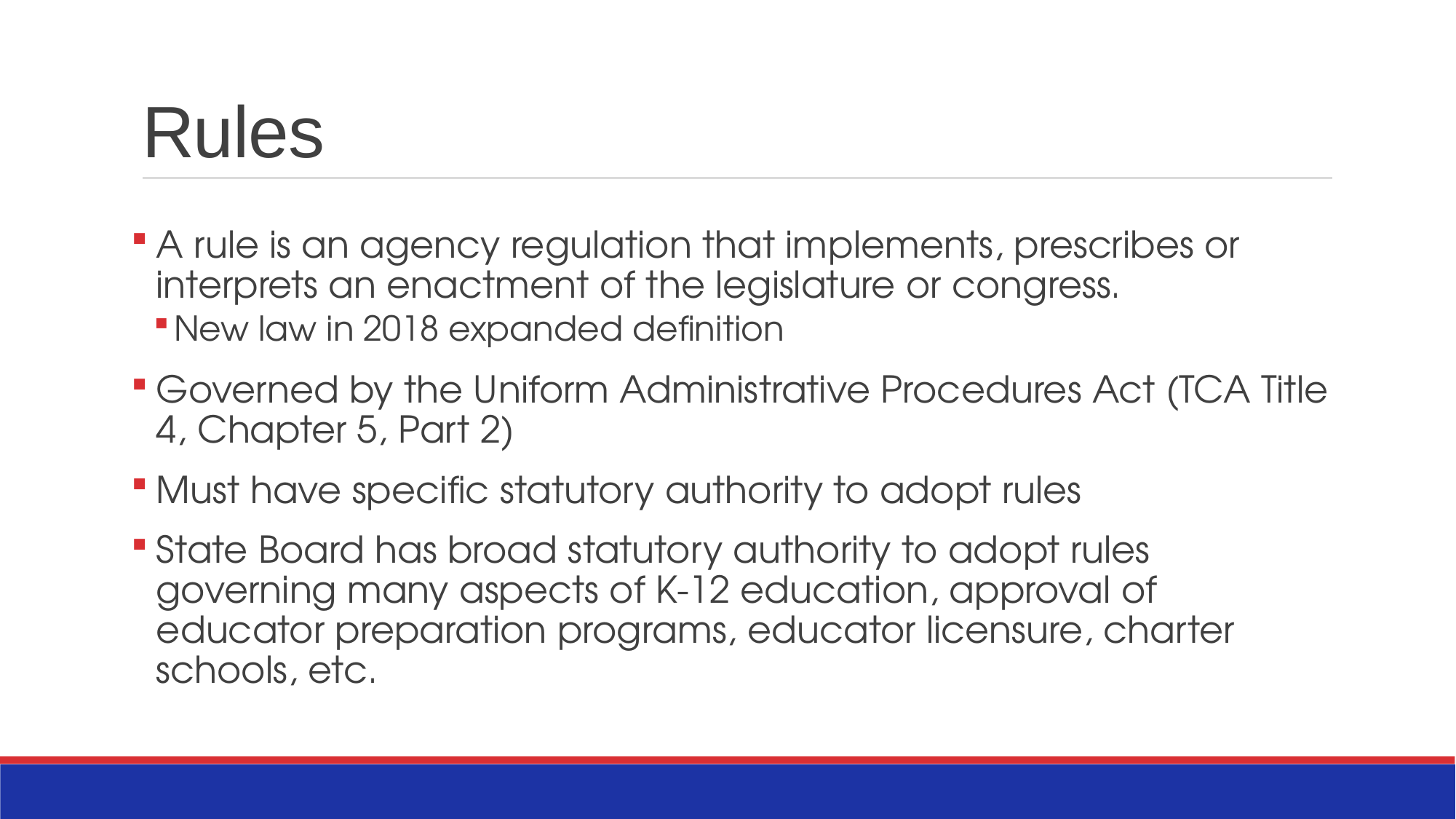

# Rules
A rule is an agency regulation that implements, prescribes or interprets an enactment of the legislature or congress.
New law in 2018 expanded definition
Governed by the Uniform Administrative Procedures Act (TCA Title 4, Chapter 5, Part 2)
Must have specific statutory authority to adopt rules
State Board has broad statutory authority to adopt rules governing many aspects of K-12 education, approval of educator preparation programs, educator licensure, charter schools, etc.